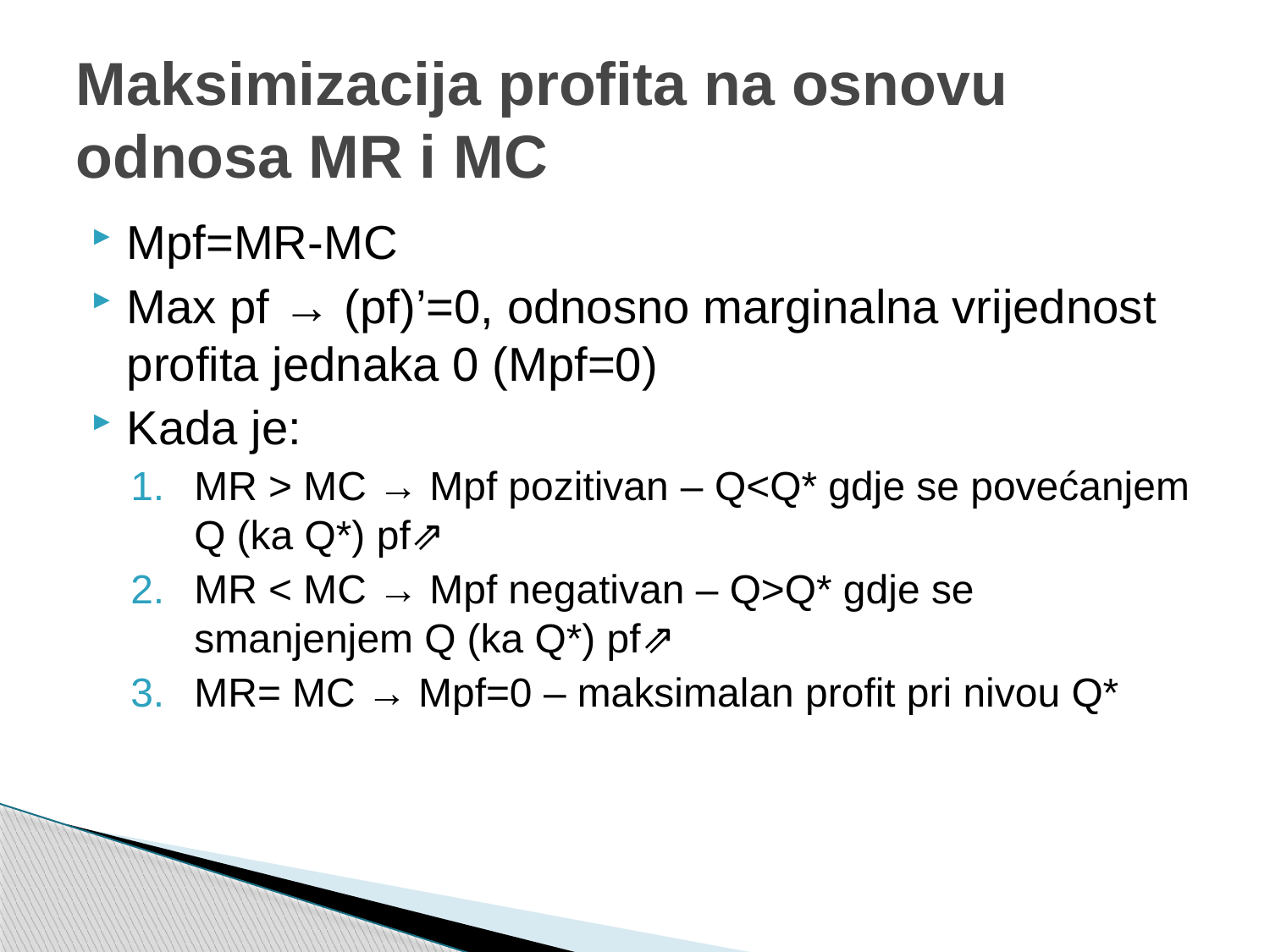

# Maksimizacija profita na osnovu odnosa MR i MC
Mpf=MR-MC
Max pf → (pf)’=0, odnosno marginalna vrijednost profita jednaka 0 (Mpf=0)
Kada je:
MR > MC → Mpf pozitivan – Q<Q* gdje se povećanjem Q (ka Q*) pf⇗
MR < MC → Mpf negativan – Q>Q* gdje se smanjenjem Q (ka Q*) pf⇗
MR= MC → Mpf=0 – maksimalan profit pri nivou Q*